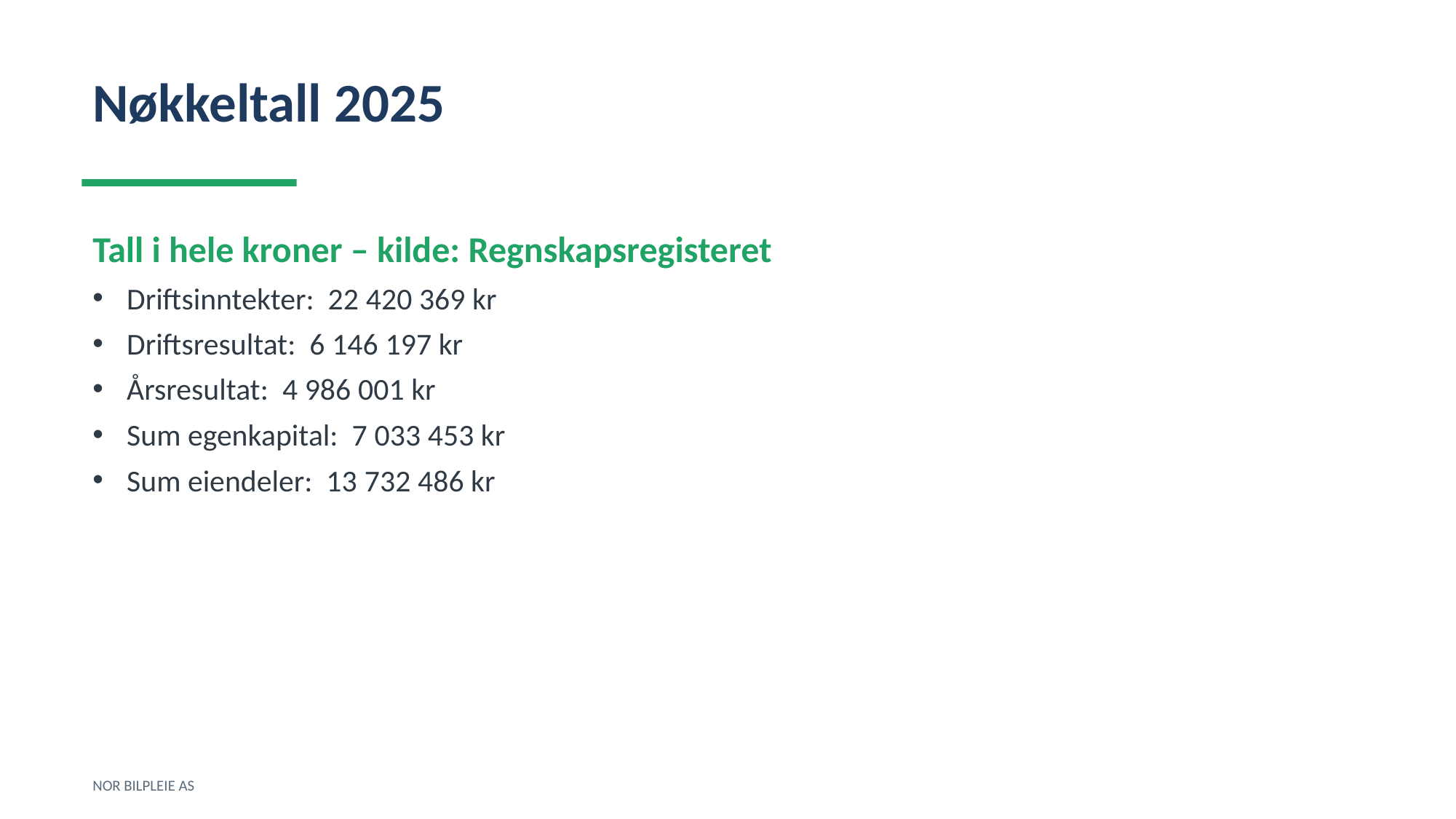

Nøkkeltall 2025

Tall i hele kroner – kilde: Regnskapsregisteret
Driftsinntekter:  22 420 369 kr
Driftsresultat:  6 146 197 kr
Årsresultat:  4 986 001 kr
Sum egenkapital:  7 033 453 kr
Sum eiendeler:  13 732 486 kr
NOR BILPLEIE AS